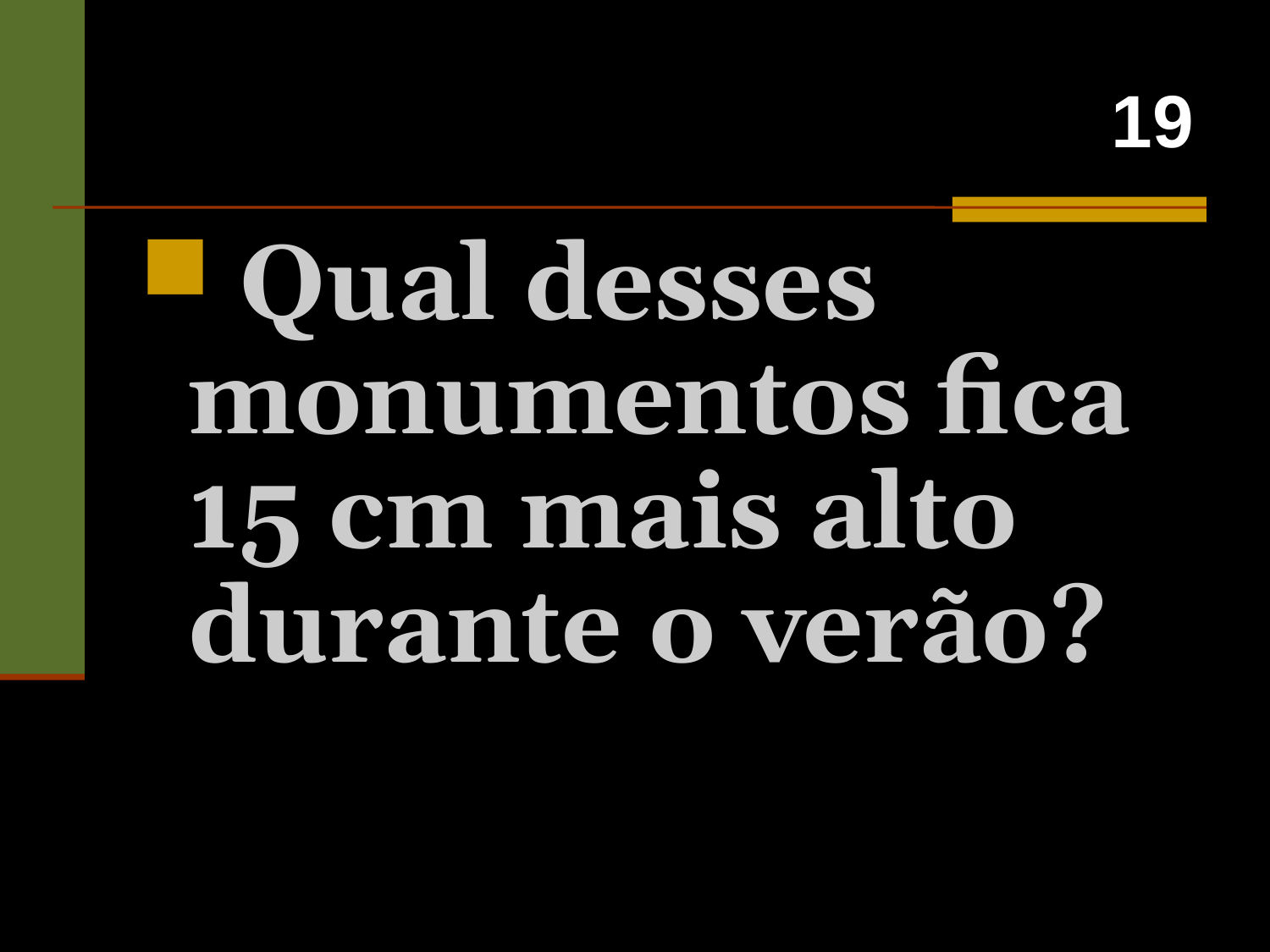

# 19
 Qual desses monumentos fica 15 cm mais alto durante o verão?